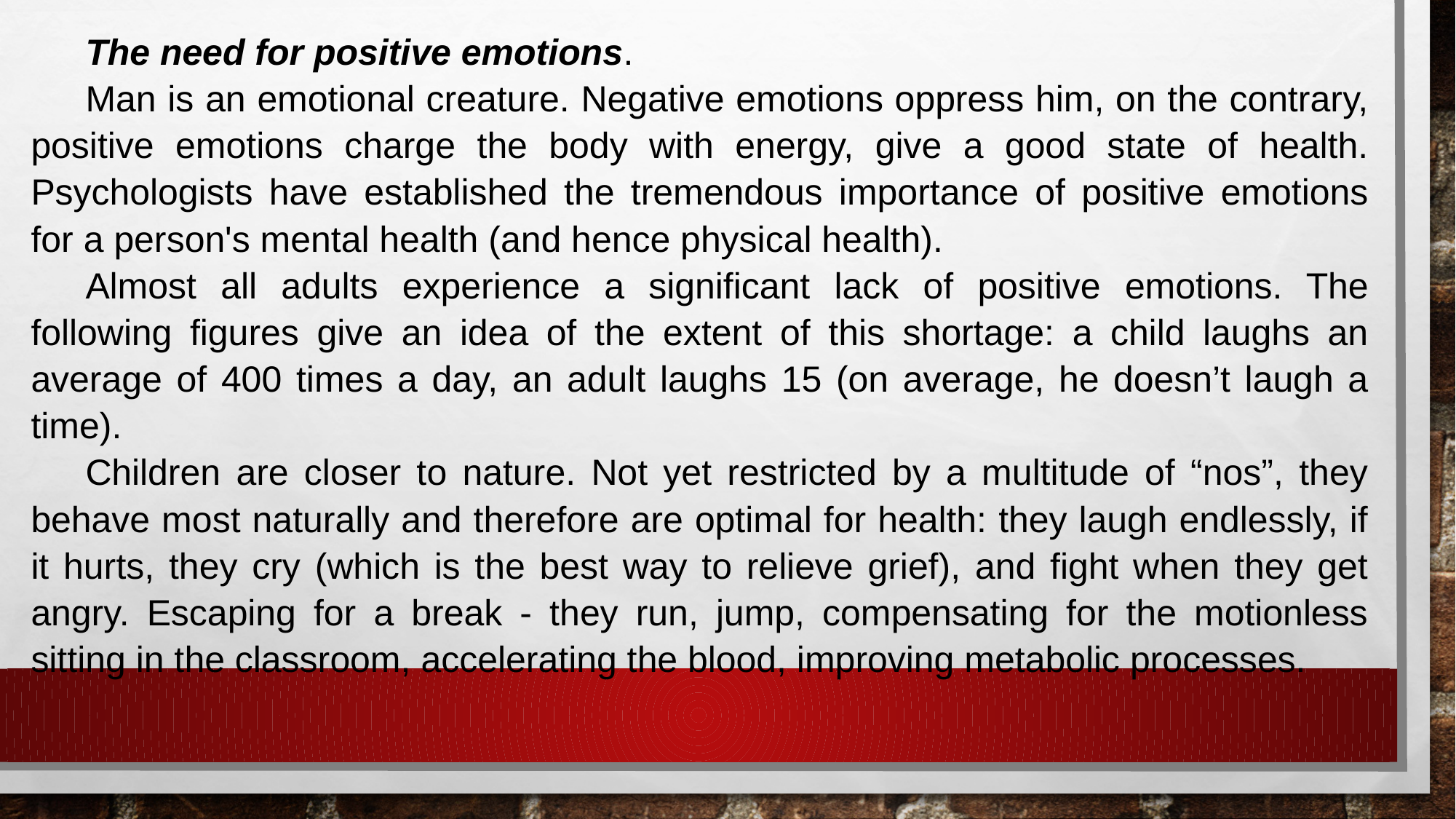

The need for positive emotions.
Man is an emotional creature. Negative emotions oppress him, on the contrary, positive emotions charge the body with energy, give a good state of health. Psychologists have established the tremendous importance of positive emotions for a person's mental health (and hence physical health).
Almost all adults experience a significant lack of positive emotions. The following figures give an idea of the extent of this shortage: a child laughs an average of 400 times a day, an adult laughs 15 (on average, he doesn’t laugh a time).
Children are closer to nature. Not yet restricted by a multitude of “nos”, they behave most naturally and therefore are optimal for health: they laugh endlessly, if it hurts, they cry (which is the best way to relieve grief), and fight when they get angry. Escaping for a break - they run, jump, compensating for the motionless sitting in the classroom, accelerating the blood, improving metabolic processes.